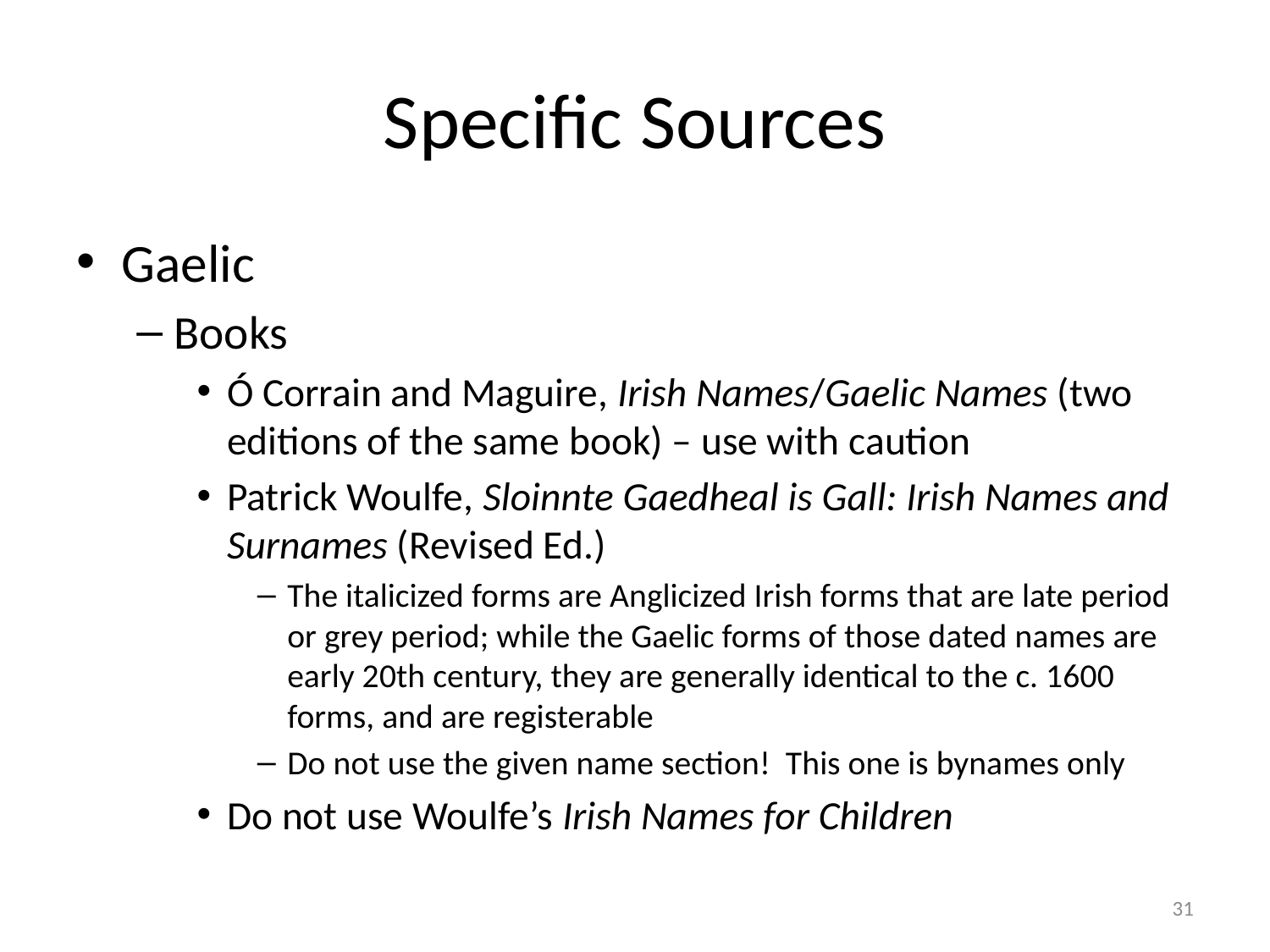

# Specific Sources
Gaelic
Books
Ó Corrain and Maguire, Irish Names/Gaelic Names (two editions of the same book) – use with caution
Patrick Woulfe, Sloinnte Gaedheal is Gall: Irish Names and Surnames (Revised Ed.)
The italicized forms are Anglicized Irish forms that are late period or grey period; while the Gaelic forms of those dated names are early 20th century, they are generally identical to the c. 1600 forms, and are registerable
Do not use the given name section!  This one is bynames only
Do not use Woulfe’s Irish Names for Children

31